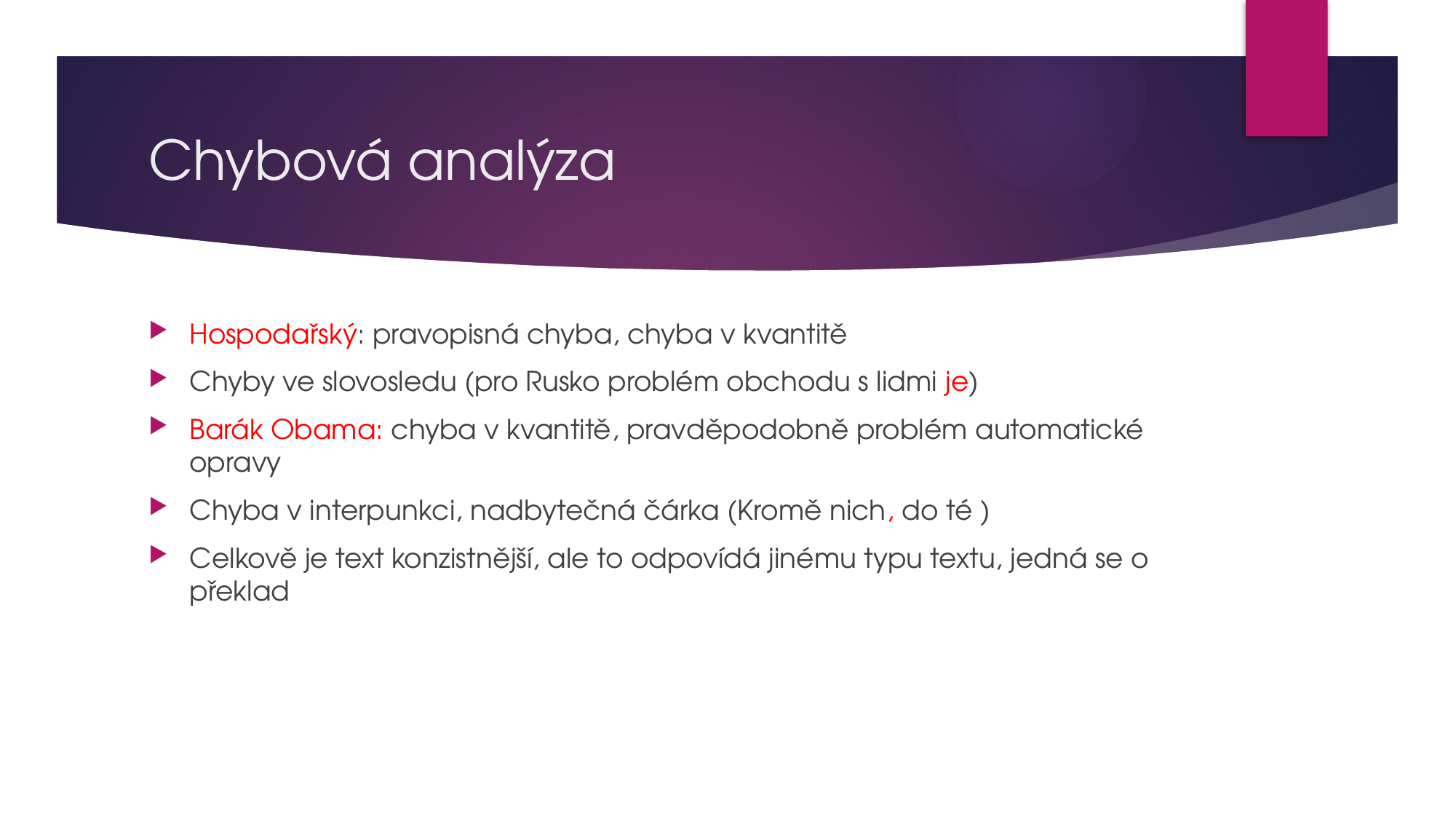

# Chybová analýza
Hospodařský: pravopisná chyba, chyba v kvantitě
Chyby ve slovosledu (pro Rusko problém obchodu s lidmi je)
Barák Obama: chyba v kvantitě, pravděpodobně problém automatické opravy
Chyba v interpunkci, nadbytečná čárka (Kromě nich, do té )
Celkově je text konzistnější, ale to odpovídá jinému typu textu, jedná se o překlad